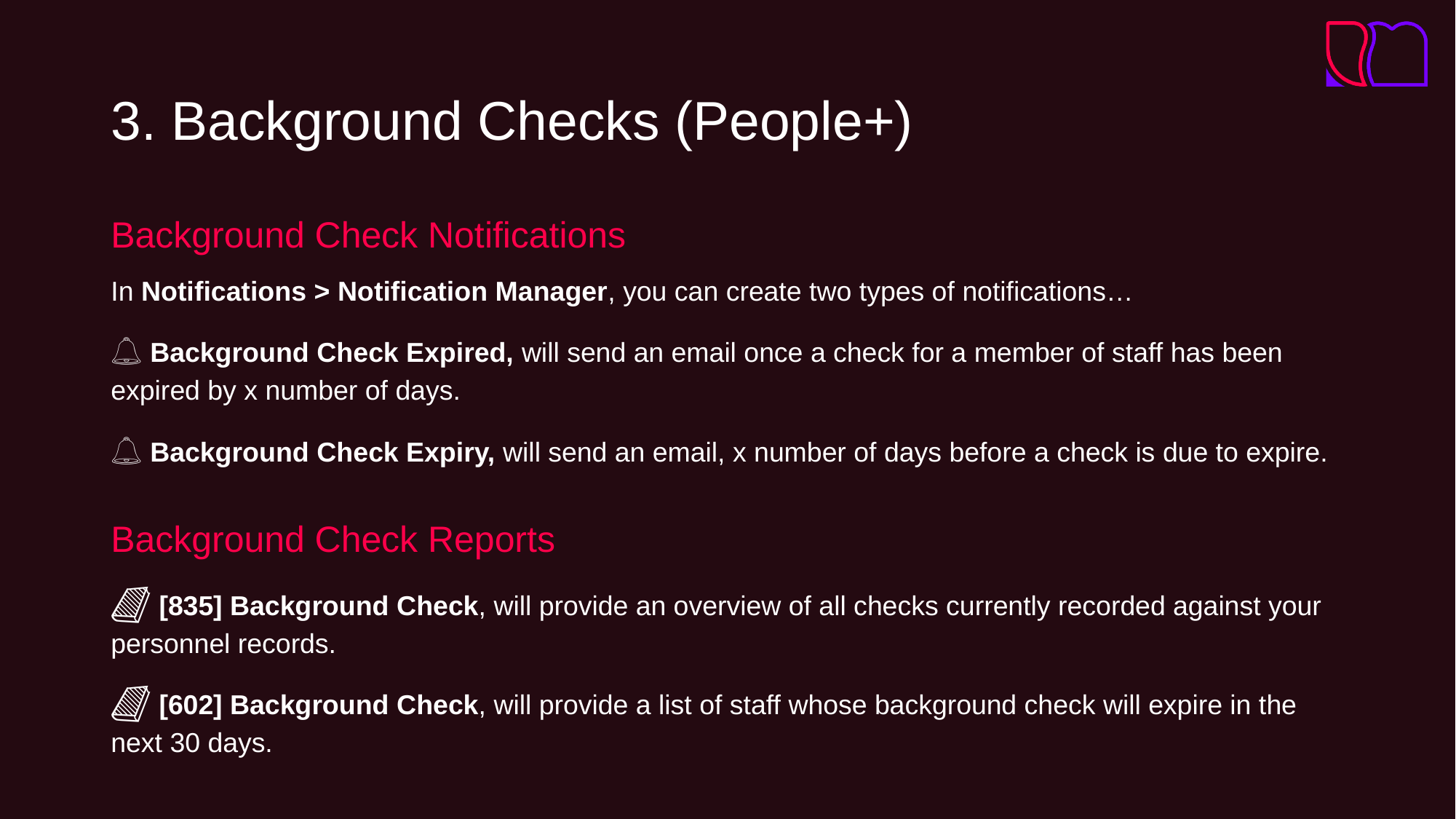

# 3. Background Checks (People+)
Background Check Notifications
In Notifications > Notification Manager, you can create two types of notifications…
🔔 Background Check Expired, will send an email once a check for a member of staff has been expired by x number of days.
🔔 Background Check Expiry, will send an email, x number of days before a check is due to expire.

Background Check Reports
📗 [835] Background Check, will provide an overview of all checks currently recorded against your personnel records.
📗 [602] Background Check, will provide a list of staff whose background check will expire in the next 30 days.